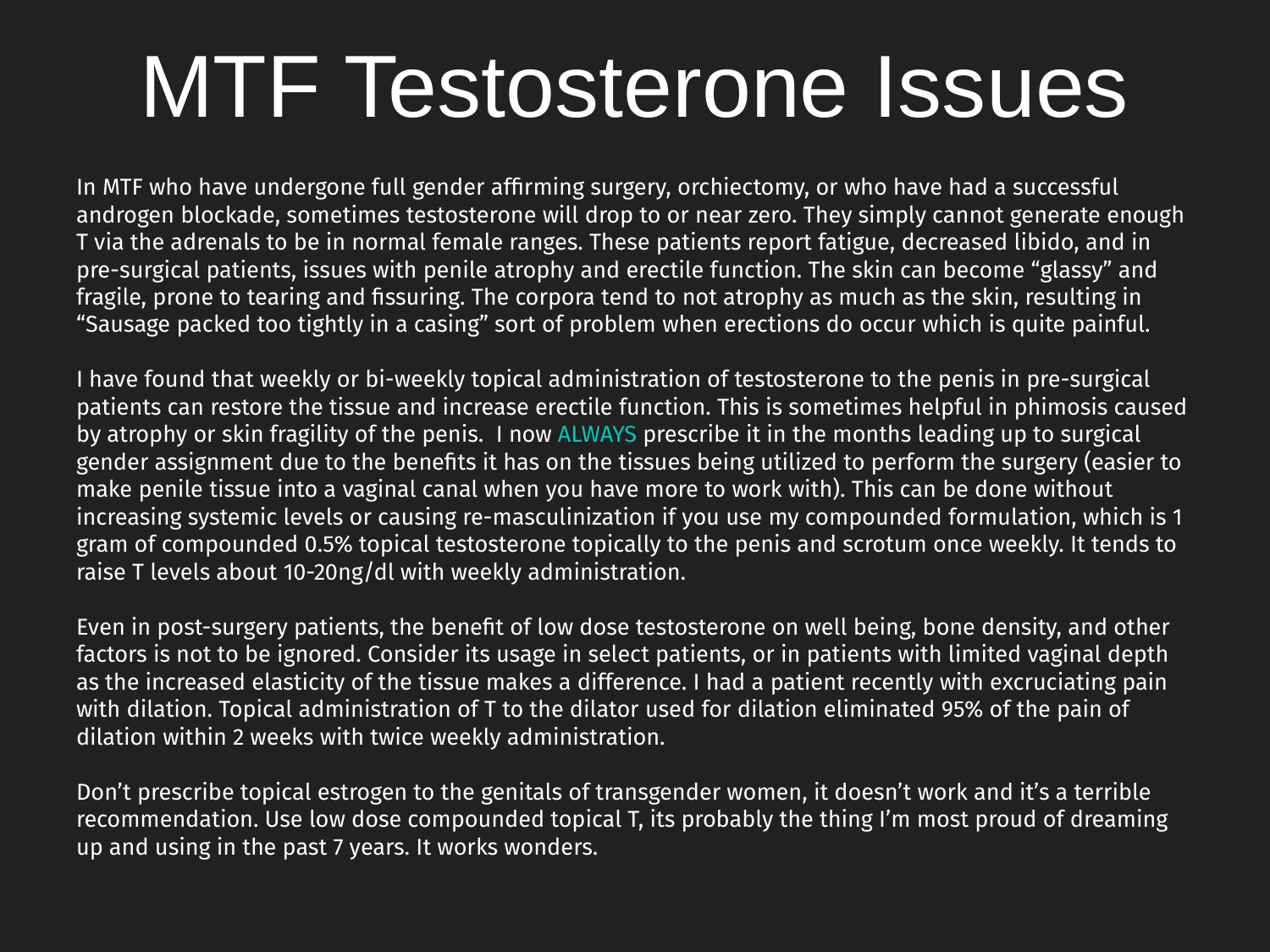

MTF Testosterone Issues
In MTF who have undergone full gender affirming surgery, orchiectomy, or who have had a successful androgen blockade, sometimes testosterone will drop to or near zero. They simply cannot generate enough T via the adrenals to be in normal female ranges. These patients report fatigue, decreased libido, and in pre-surgical patients, issues with penile atrophy and erectile function. The skin can become “glassy” and fragile, prone to tearing and fissuring. The corpora tend to not atrophy as much as the skin, resulting in “Sausage packed too tightly in a casing” sort of problem when erections do occur which is quite painful.

I have found that weekly or bi-weekly topical administration of testosterone to the penis in pre-surgical patients can restore the tissue and increase erectile function. This is sometimes helpful in phimosis caused by atrophy or skin fragility of the penis.  I now ALWAYS prescribe it in the months leading up to surgical gender assignment due to the benefits it has on the tissues being utilized to perform the surgery (easier to make penile tissue into a vaginal canal when you have more to work with). This can be done without increasing systemic levels or causing re-masculinization if you use my compounded formulation, which is 1 gram of compounded 0.5% topical testosterone topically to the penis and scrotum once weekly. It tends to raise T levels about 10-20ng/dl with weekly administration.

Even in post-surgery patients, the benefit of low dose testosterone on well being, bone density, and other factors is not to be ignored. Consider its usage in select patients, or in patients with limited vaginal depth as the increased elasticity of the tissue makes a difference. I had a patient recently with excruciating pain with dilation. Topical administration of T to the dilator used for dilation eliminated 95% of the pain of dilation within 2 weeks with twice weekly administration.

Don’t prescribe topical estrogen to the genitals of transgender women, it doesn’t work and it’s a terrible recommendation. Use low dose compounded topical T, its probably the thing I’m most proud of dreaming up and using in the past 7 years. It works wonders.